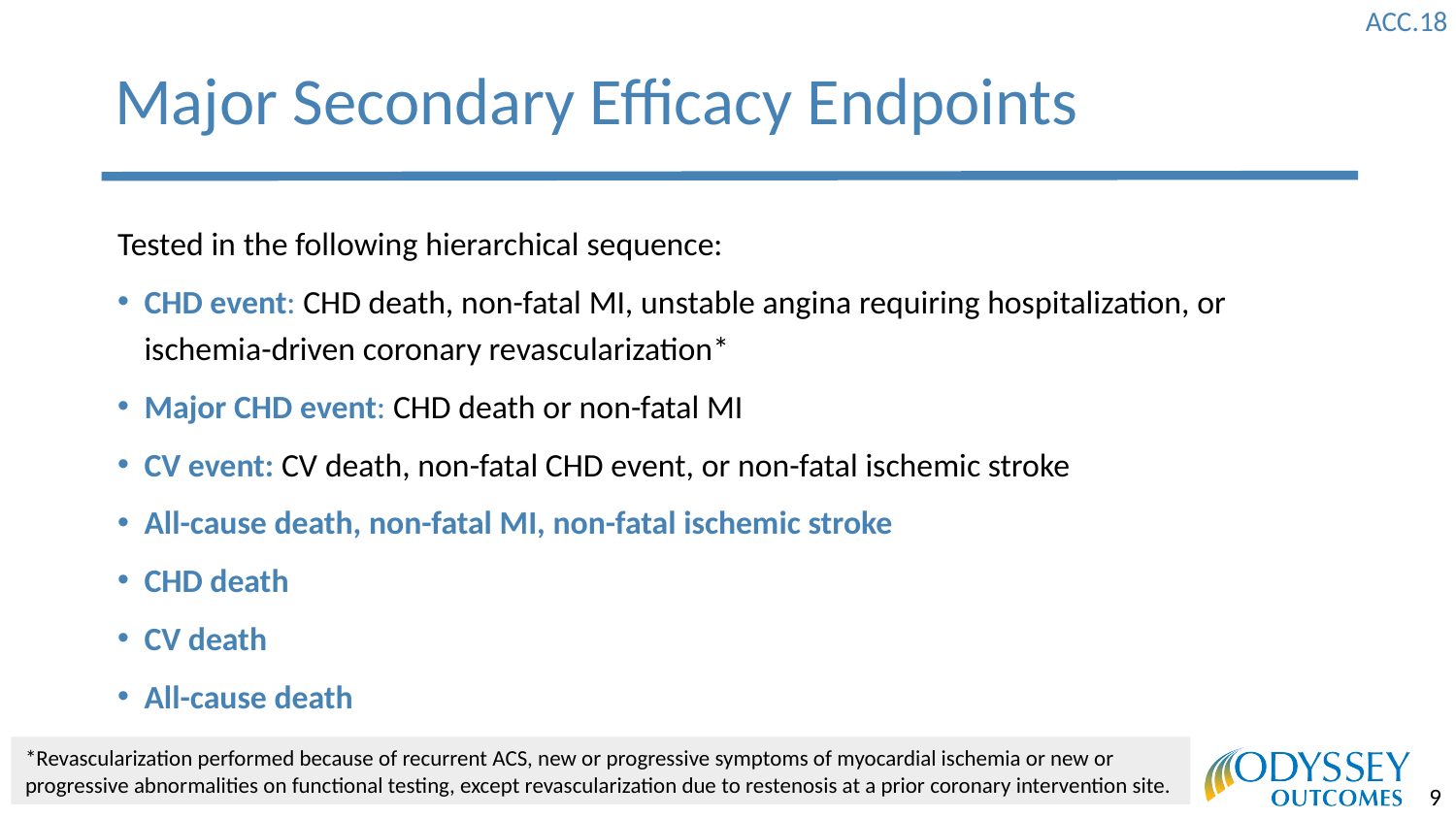

# Major Secondary Efficacy Endpoints
Tested in the following hierarchical sequence:
CHD event: CHD death, non-fatal MI, unstable angina requiring hospitalization, or ischemia-driven coronary revascularization*
Major CHD event: CHD death or non-fatal MI
CV event: CV death, non-fatal CHD event, or non-fatal ischemic stroke
All-cause death, non-fatal MI, non-fatal ischemic stroke
CHD death
CV death
All-cause death
*Revascularization performed because of recurrent ACS, new or progressive symptoms of myocardial ischemia or new or progressive abnormalities on functional testing, except revascularization due to restenosis at a prior coronary intervention site.